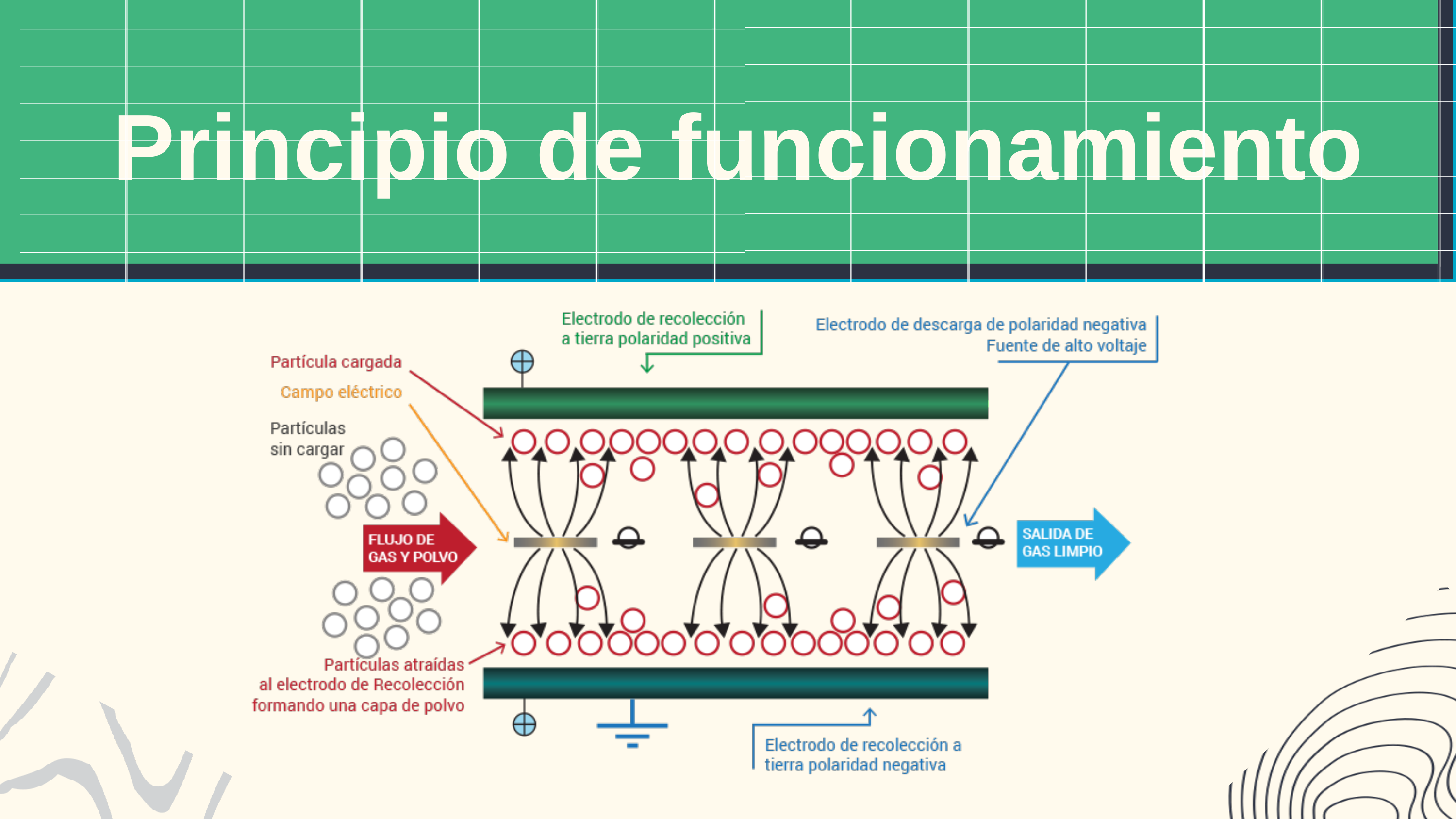

Principio de funcionamiento

Given:

f = 100 kHz = 100,000 Hz or 100,000/s
v = 343 m/s

Find:

λ = ?

Equation:

v
v = fλ
λ =

f